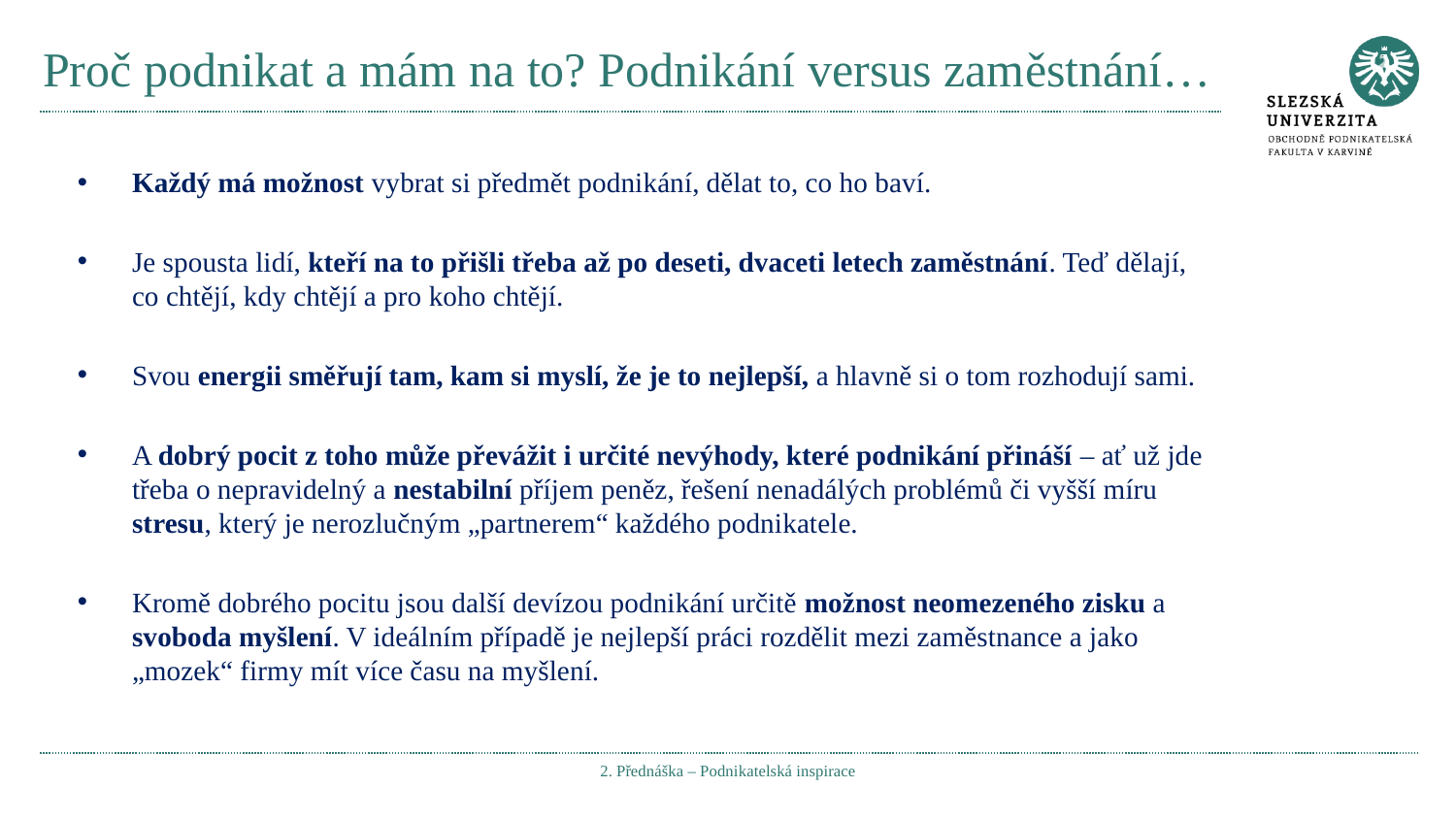

# Proč podnikat a mám na to? Podnikání versus zaměstnání…
Každý má možnost vybrat si předmět podnikání, dělat to, co ho baví.

Je spousta lidí, kteří na to přišli třeba až po deseti, dvaceti letech zaměstnání. Teď dělají, co chtějí, kdy chtějí a pro koho chtějí.

Svou energii směřují tam, kam si myslí, že je to nejlepší, a hlavně si o tom rozhodují sami.

A dobrý pocit z toho může převážit i určité nevýhody, které podnikání přináší – ať už jde třeba o nepravidelný a nestabilní příjem peněz, řešení nenadálých problémů či vyšší míru stresu, který je nerozlučným „partnerem“ každého podnikatele.

Kromě dobrého pocitu jsou další devízou podnikání určitě možnost neomezeného zisku a svoboda myšlení. V ideálním případě je nejlepší práci rozdělit mezi zaměstnance a jako „mozek“ firmy mít více času na myšlení.

2. Přednáška – Podnikatelská inspirace